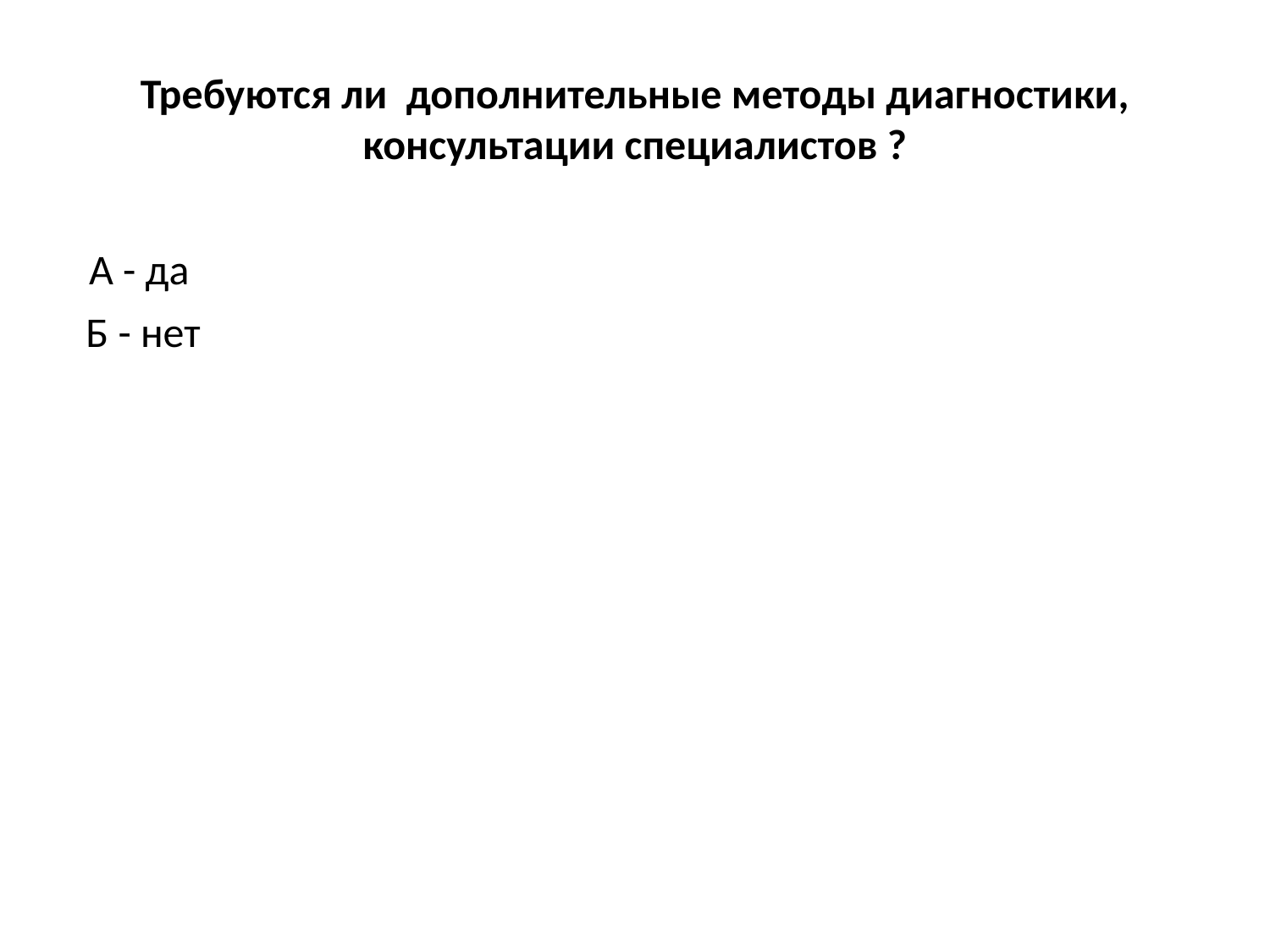

# Требуются ли  дополнительные методы диагностики, консультации специалистов ?
 А - да
 Б - нет